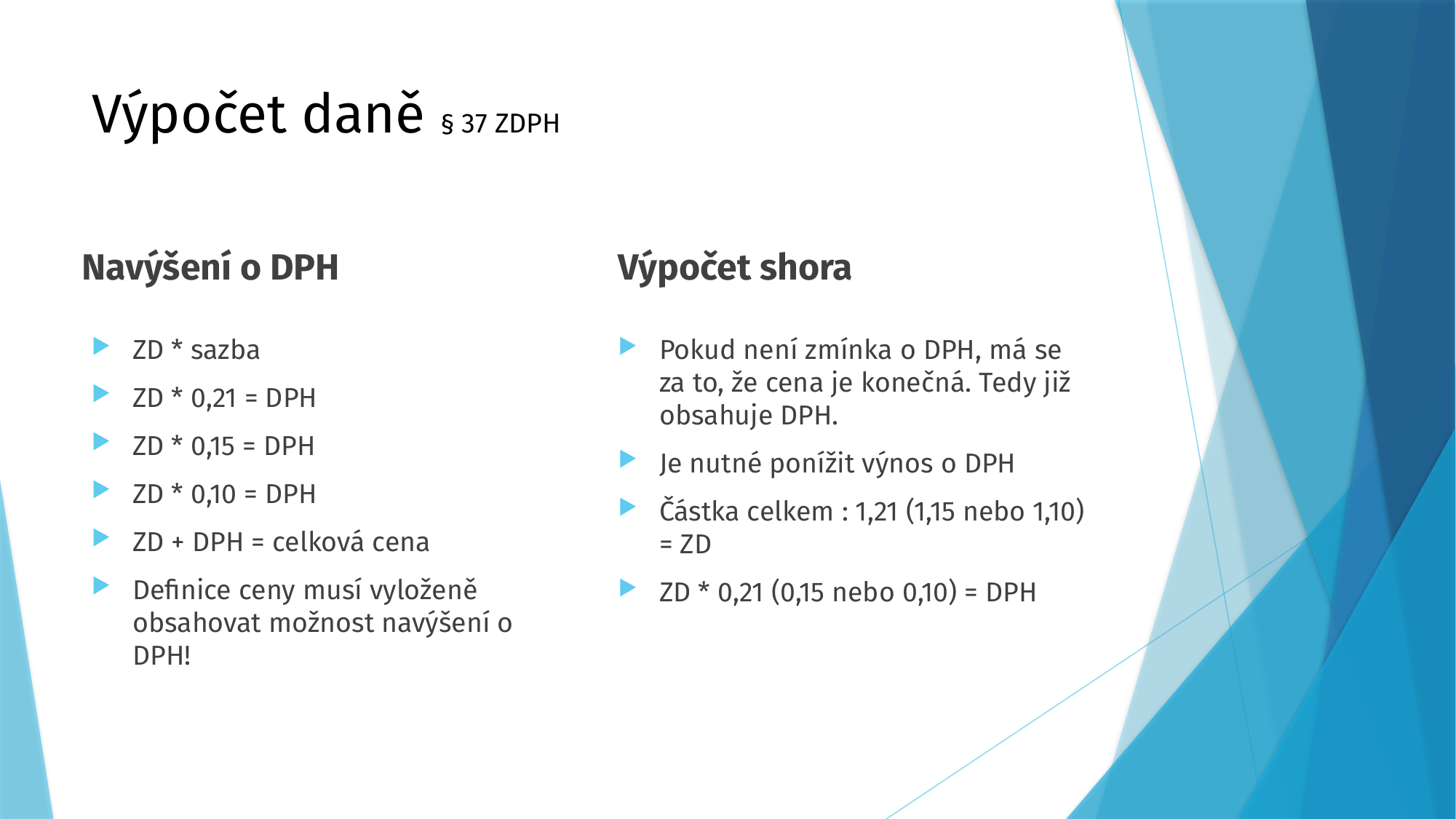

# Výpočet daně § 37 ZDPH
Navýšení o DPH
Výpočet shora
ZD * sazba
ZD * 0,21 = DPH
ZD * 0,15 = DPH
ZD * 0,10 = DPH
ZD + DPH = celková cena
Definice ceny musí vyloženě obsahovat možnost navýšení o DPH!
Pokud není zmínka o DPH, má se za to, že cena je konečná. Tedy již obsahuje DPH.
Je nutné ponížit výnos o DPH
Částka celkem : 1,21 (1,15 nebo 1,10) = ZD
ZD * 0,21 (0,15 nebo 0,10) = DPH